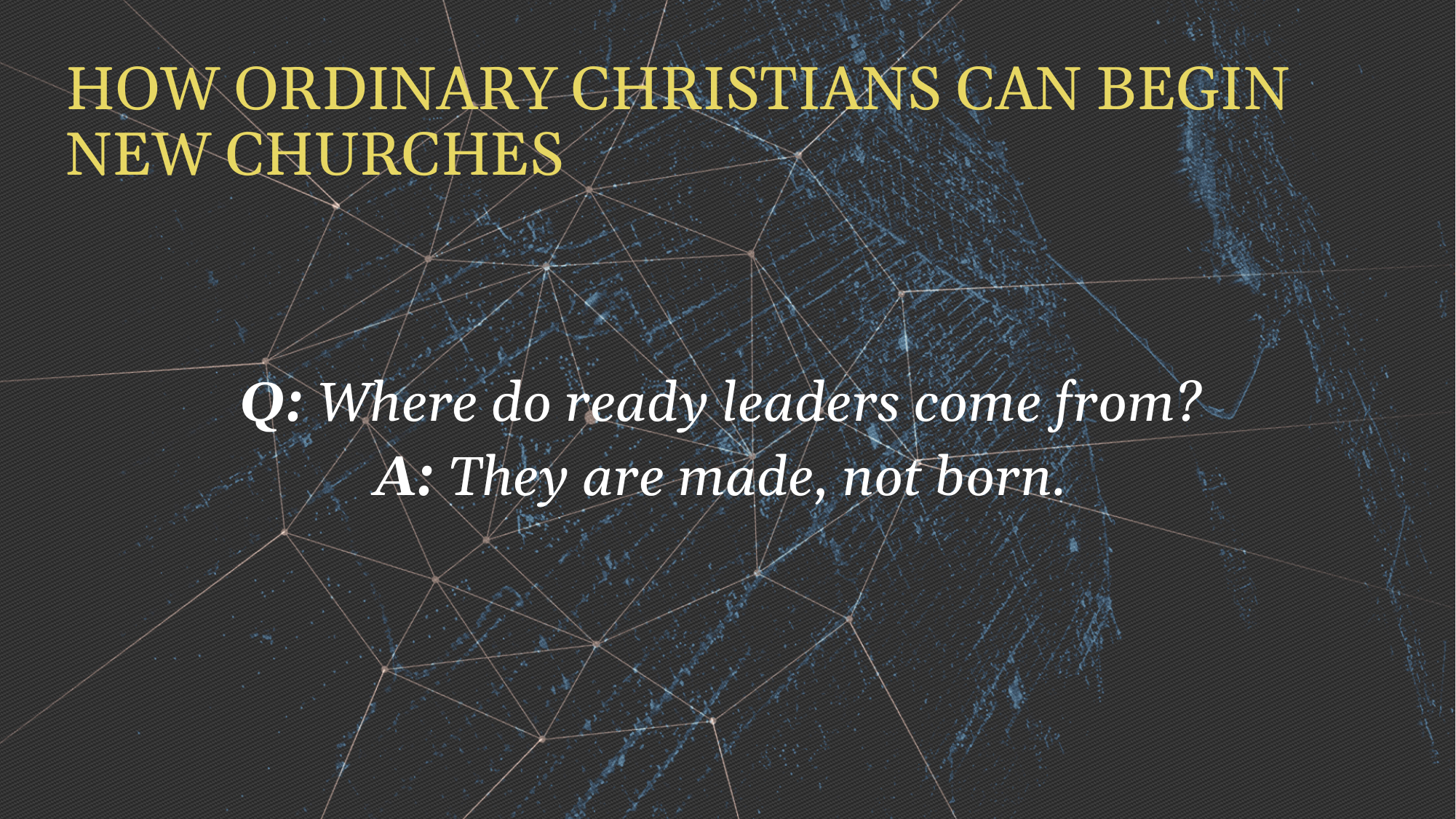

# HOW ORDINARY CHRISTIANS CAN BEGIN NEW CHURCHES
Q: Where do ready leaders come from?
A: They are made, not born.